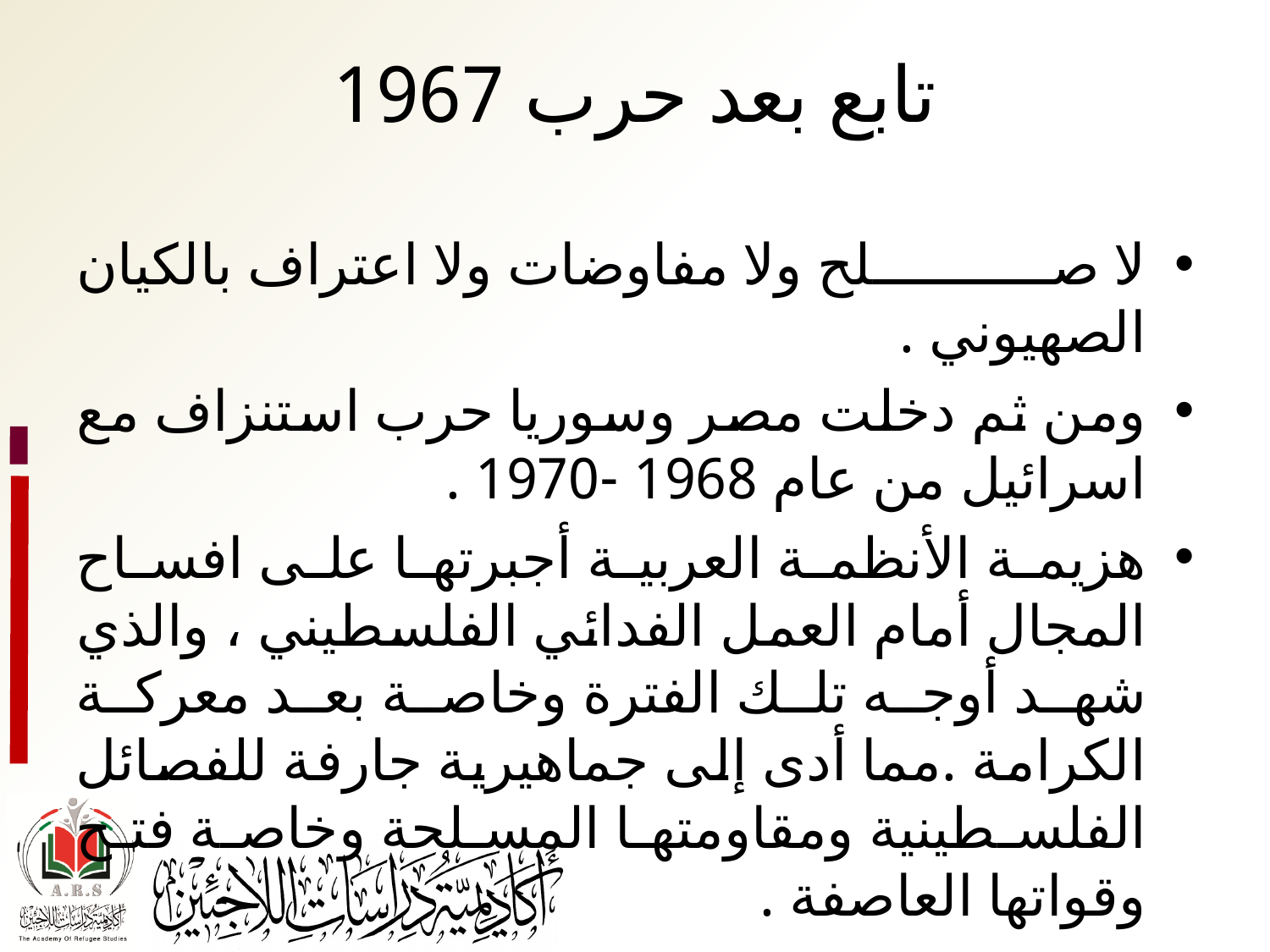

# تابع بعد حرب 1967
لا صلح ولا مفاوضات ولا اعتراف بالكيان الصهيوني .
ومن ثم دخلت مصر وسوريا حرب استنزاف مع اسرائيل من عام 1968 -1970 .
هزيمة الأنظمة العربية أجبرتها على افساح المجال أمام العمل الفدائي الفلسطيني ، والذي شهد أوجه تلك الفترة وخاصة بعد معركة الكرامة .مما أدى إلى جماهيرية جارفة للفصائل الفلسطينية ومقاومتها المسلحة وخاصة فتح وقواتها العاصفة .